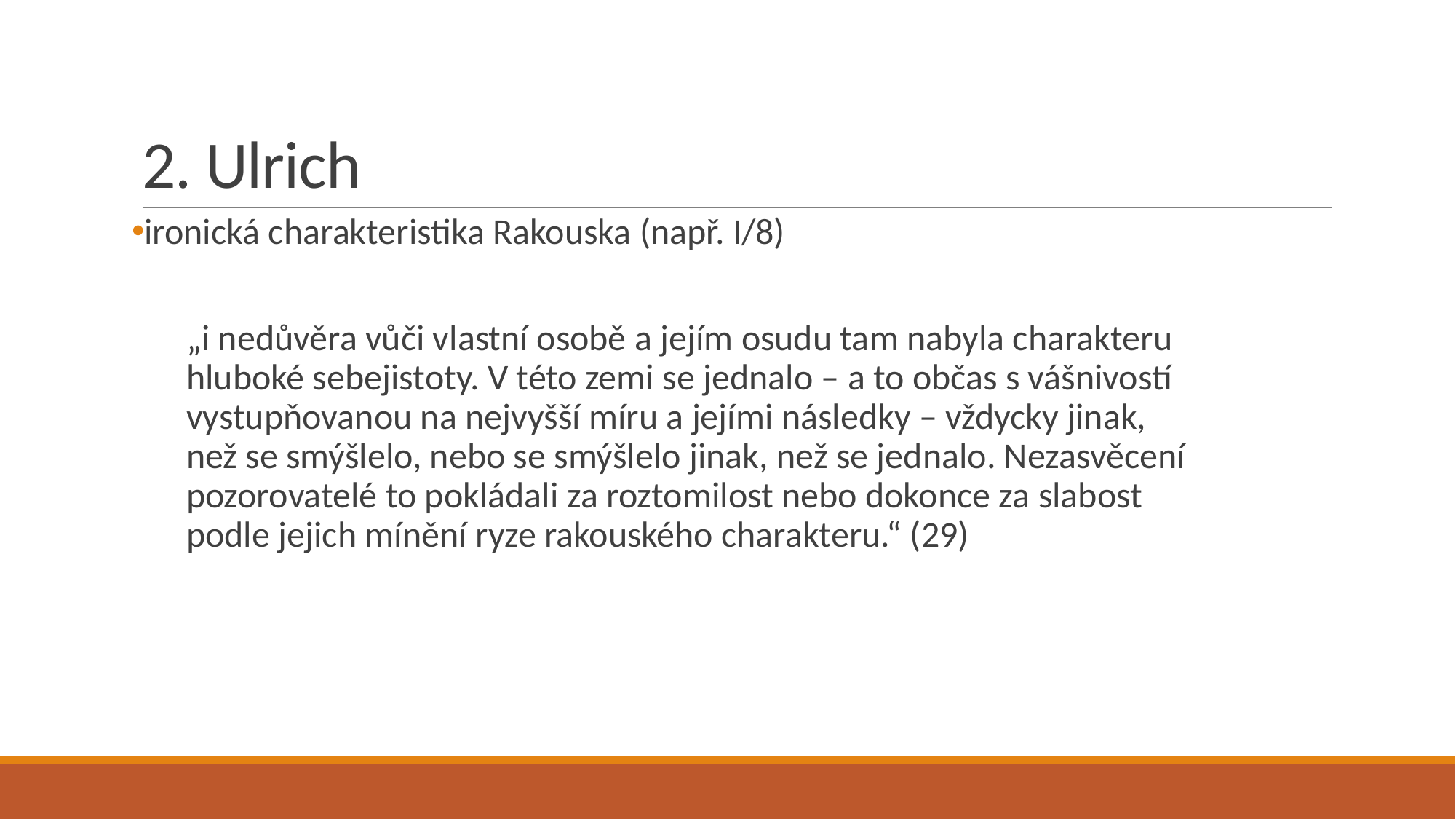

# 2. Ulrich
ironická charakteristika Rakouska (např. I/8)

„i nedůvěra vůči vlastní osobě a jejím osudu tam nabyla charakteru hluboké sebejistoty. V této zemi se jednalo – a to občas s vášnivostí vystupňovanou na nejvyšší míru a jejími následky – vždycky jinak, než se smýšlelo, nebo se smýšlelo jinak, než se jednalo. Nezasvěcení pozorovatelé to pokládali za roztomilost nebo dokonce za slabost podle jejich mínění ryze rakouského charakteru.“ (29)